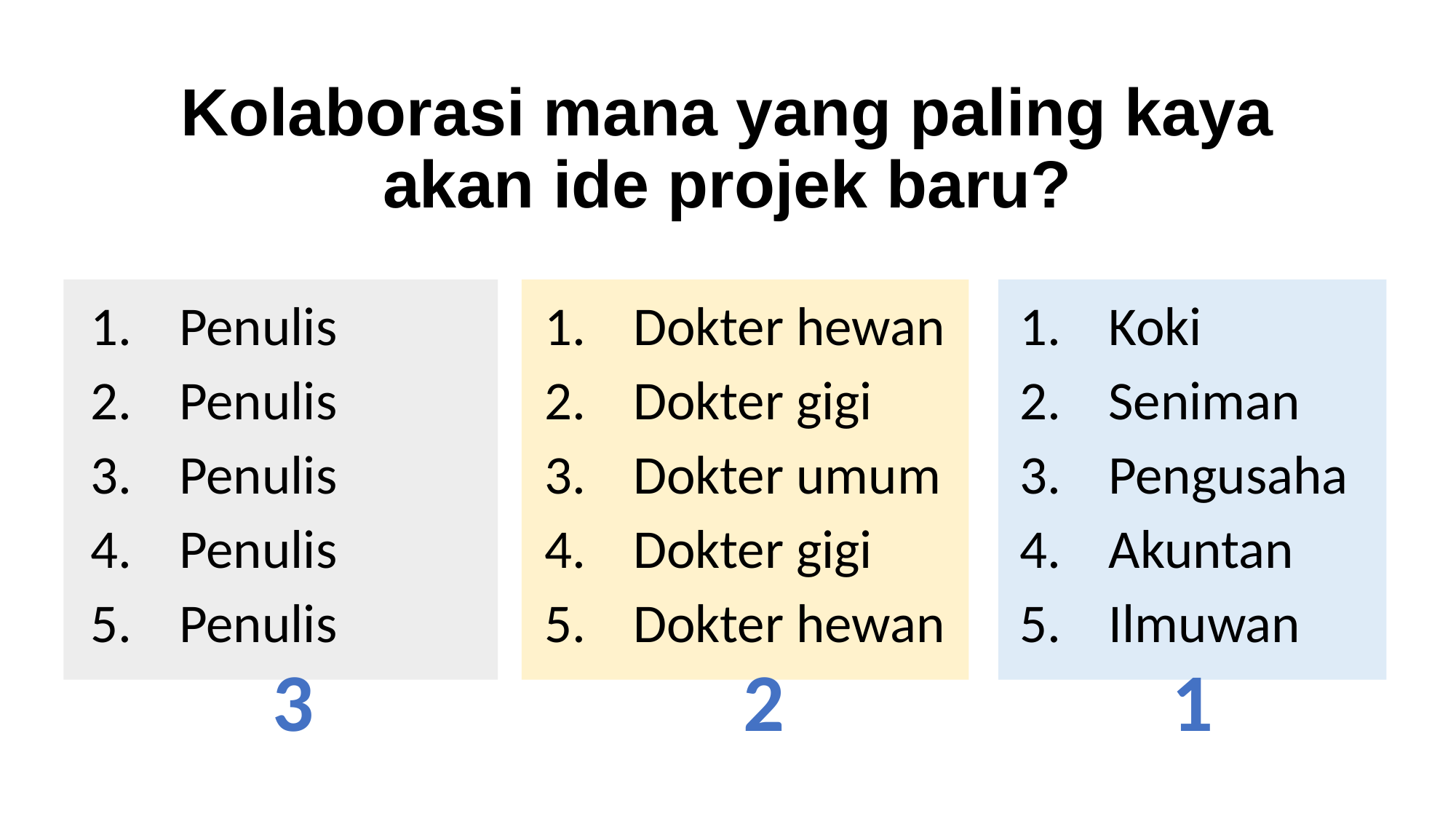

# Kolaborasi mana yang paling kaya akan ide projek baru?

Dokter hewan
Dokter gigi
Dokter umum
Dokter gigi
Dokter hewan

Penulis
Penulis
Penulis
Penulis
Penulis
Koki
Seniman
Pengusaha
Akuntan
Ilmuwan
3
2
1